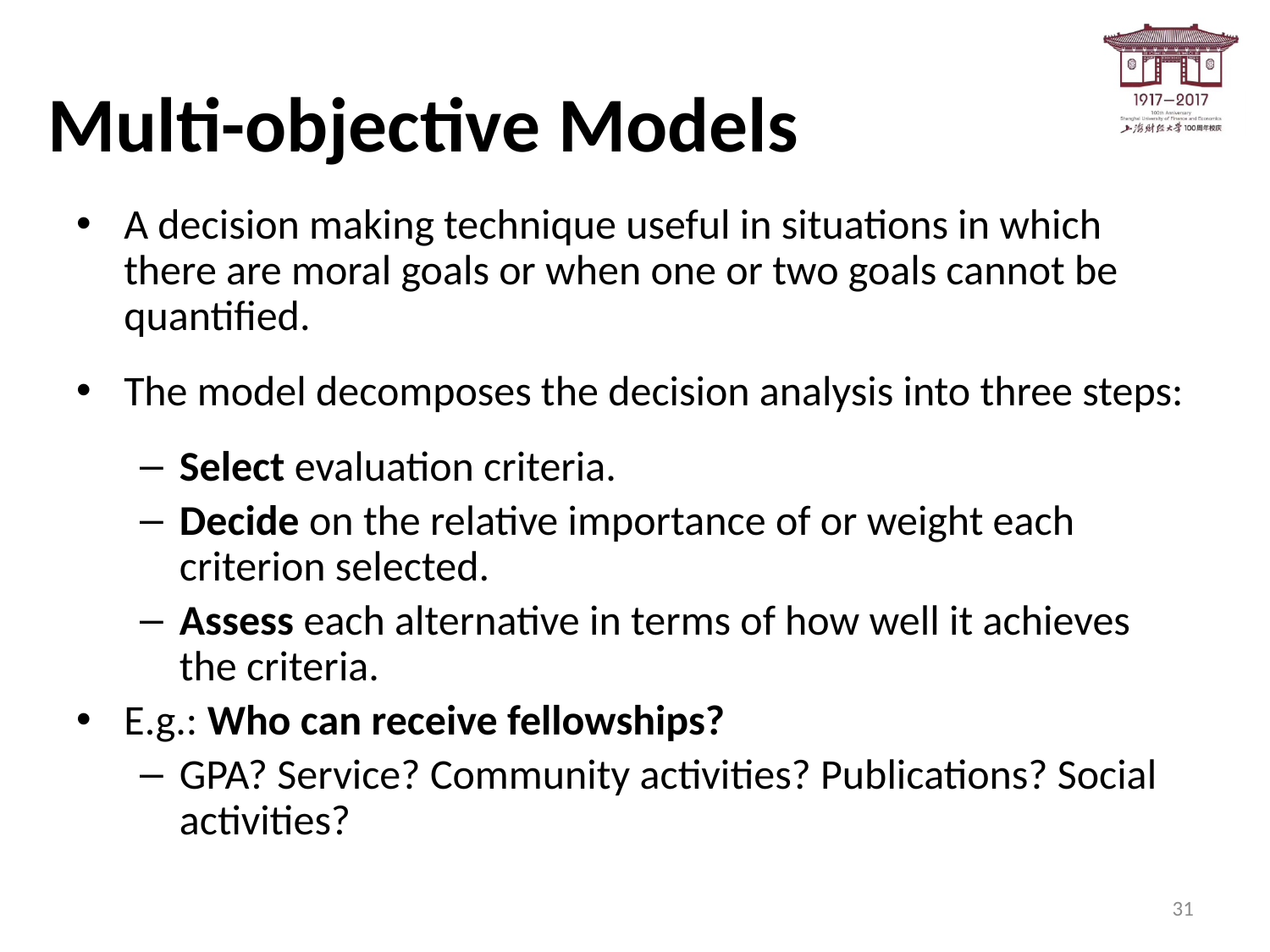

# Multi-objective Models
A decision making technique useful in situations in which there are moral goals or when one or two goals cannot be quantified.
The model decomposes the decision analysis into three steps:
Select evaluation criteria.
Decide on the relative importance of or weight each criterion selected.
Assess each alternative in terms of how well it achieves the criteria.
E.g.: Who can receive fellowships?
GPA? Service? Community activities? Publications? Social activities?
31